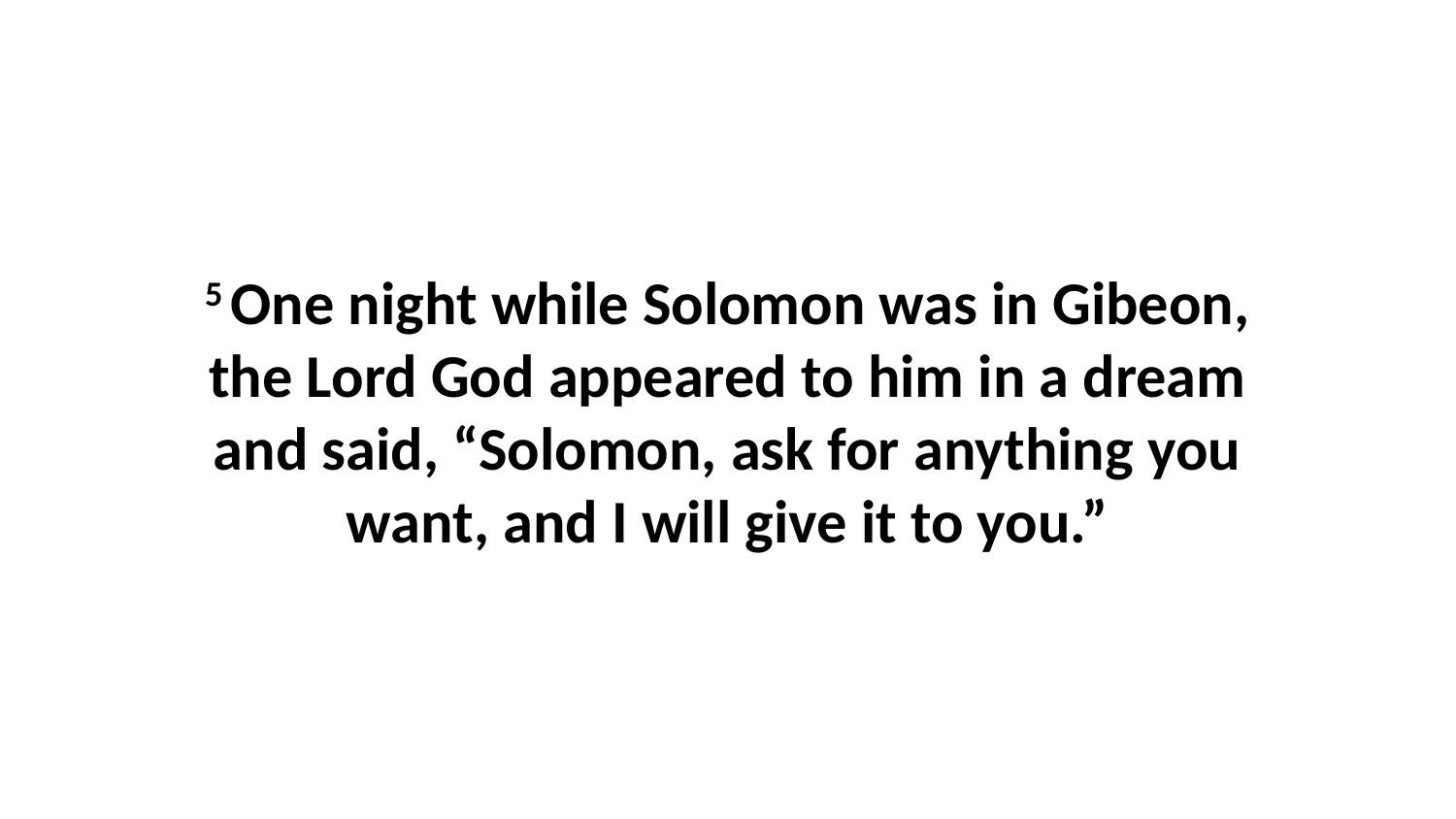

5 One night while Solomon was in Gibeon, the Lord God appeared to him in a dream and said, “Solomon, ask for anything you want, and I will give it to you.”